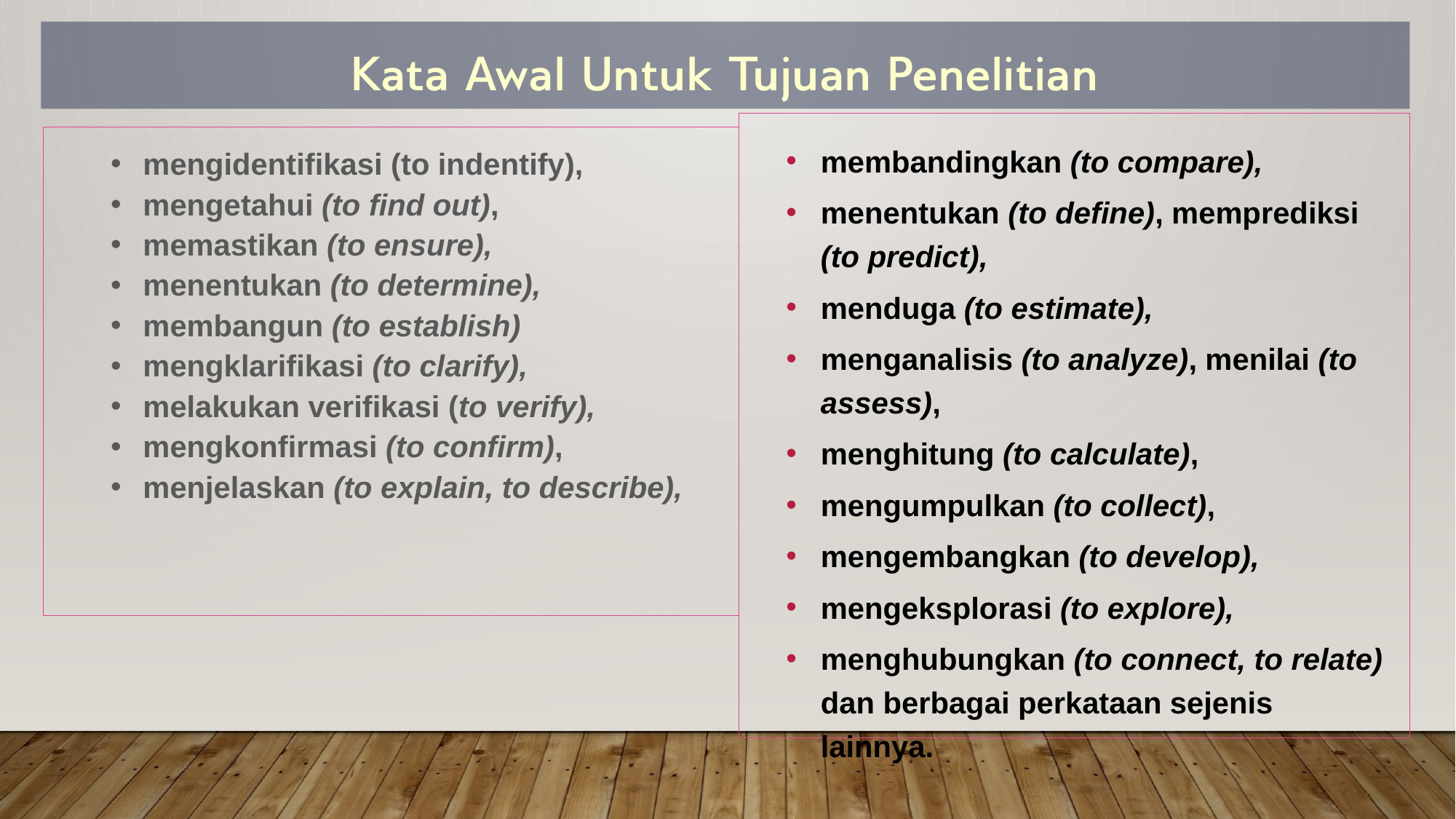

Kata Awal Untuk Tujuan Penelitian
membandingkan (to compare),
menentukan (to define), memprediksi (to predict),
menduga (to estimate),
menganalisis (to analyze), menilai (to assess),
menghitung (to calculate),
mengumpulkan (to collect),
mengembangkan (to develop),
mengeksplorasi (to explore),
menghubungkan (to connect, to relate) dan berbagai perkataan sejenis lainnya.

mengidentifikasi (to indentify),
mengetahui (to find out),
memastikan (to ensure),
menentukan (to determine),
membangun (to establish)
mengklarifikasi (to clarify),
melakukan verifikasi (to verify),
mengkonfirmasi (to confirm),
menjelaskan (to explain, to describe),